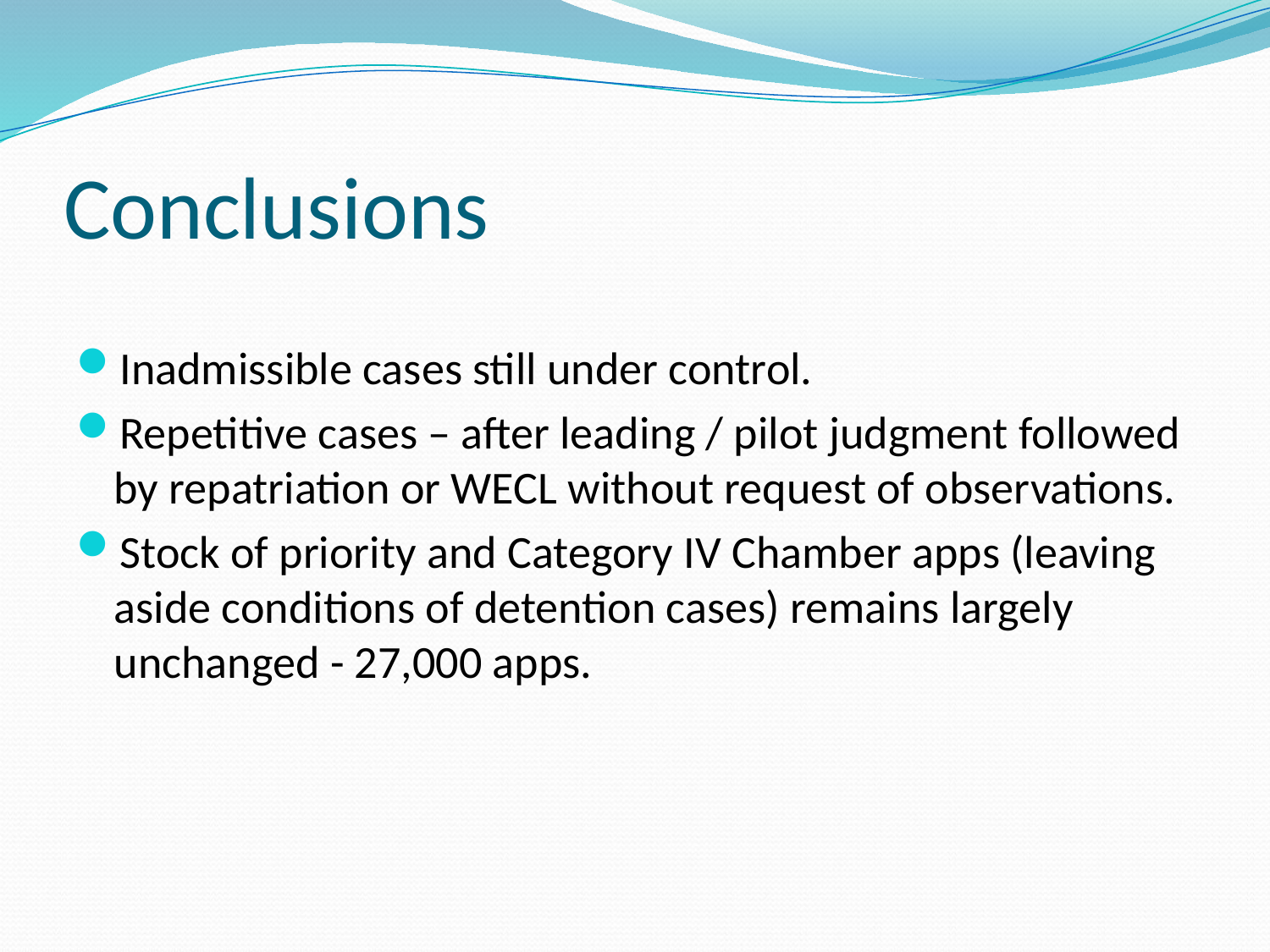

# Conclusions

Inadmissible cases still under control.
Repetitive cases – after leading / pilot judgment followed by repatriation or WECL without request of observations.
Stock of priority and Category IV Chamber apps (leaving aside conditions of detention cases) remains largely unchanged - 27,000 apps.